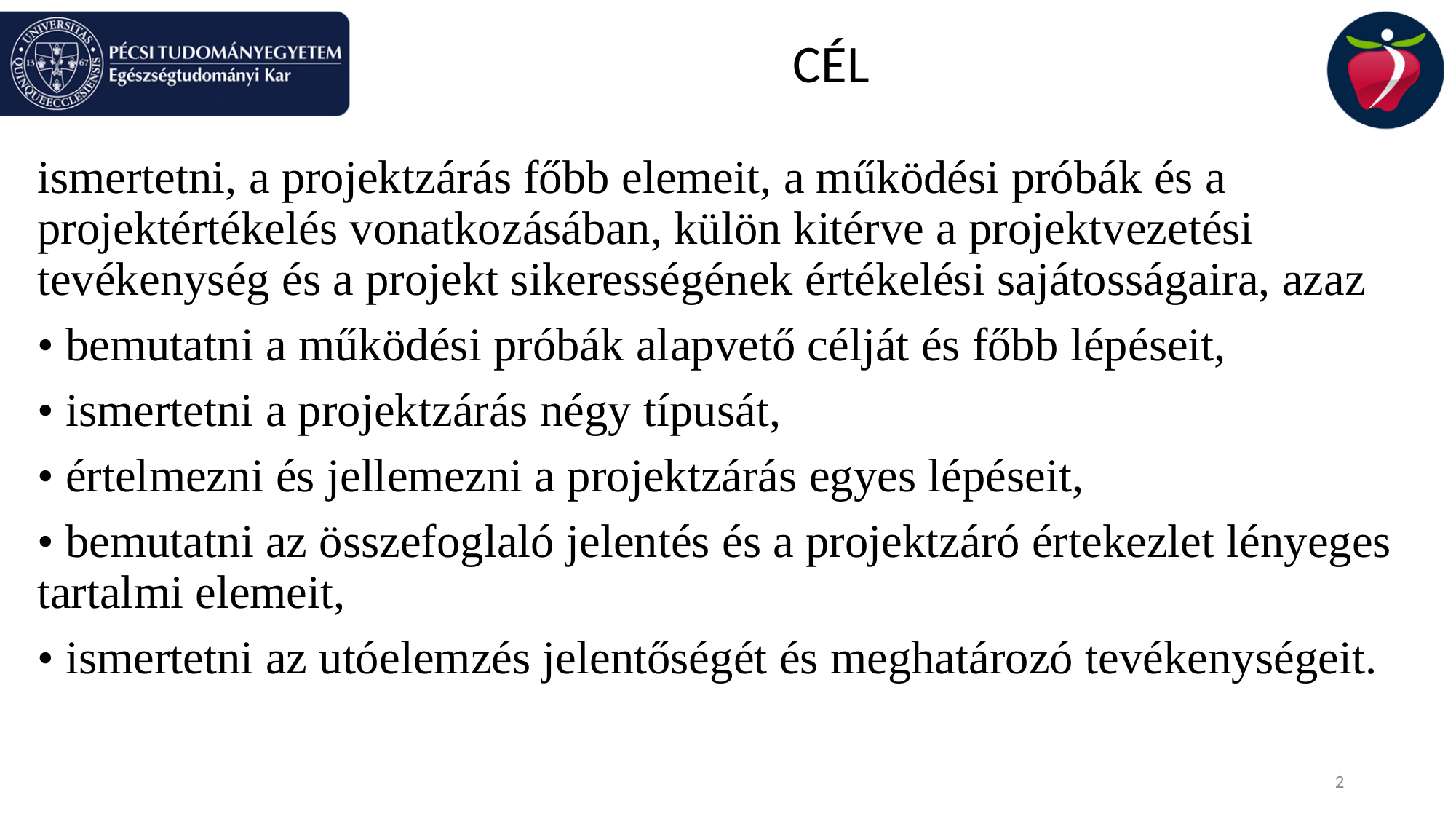

# CÉL
ismertetni, a projektzárás főbb elemeit, a működési próbák és a projektértékelés vonatkozásában, külön kitérve a projektvezetési tevékenység és a projekt sikerességének értékelési sajátosságaira, azaz
• bemutatni a működési próbák alapvető célját és főbb lépéseit,
• ismertetni a projektzárás négy típusát,
• értelmezni és jellemezni a projektzárás egyes lépéseit,
• bemutatni az összefoglaló jelentés és a projektzáró értekezlet lényeges tartalmi elemeit,
• ismertetni az utóelemzés jelentőségét és meghatározó tevékenységeit.

2